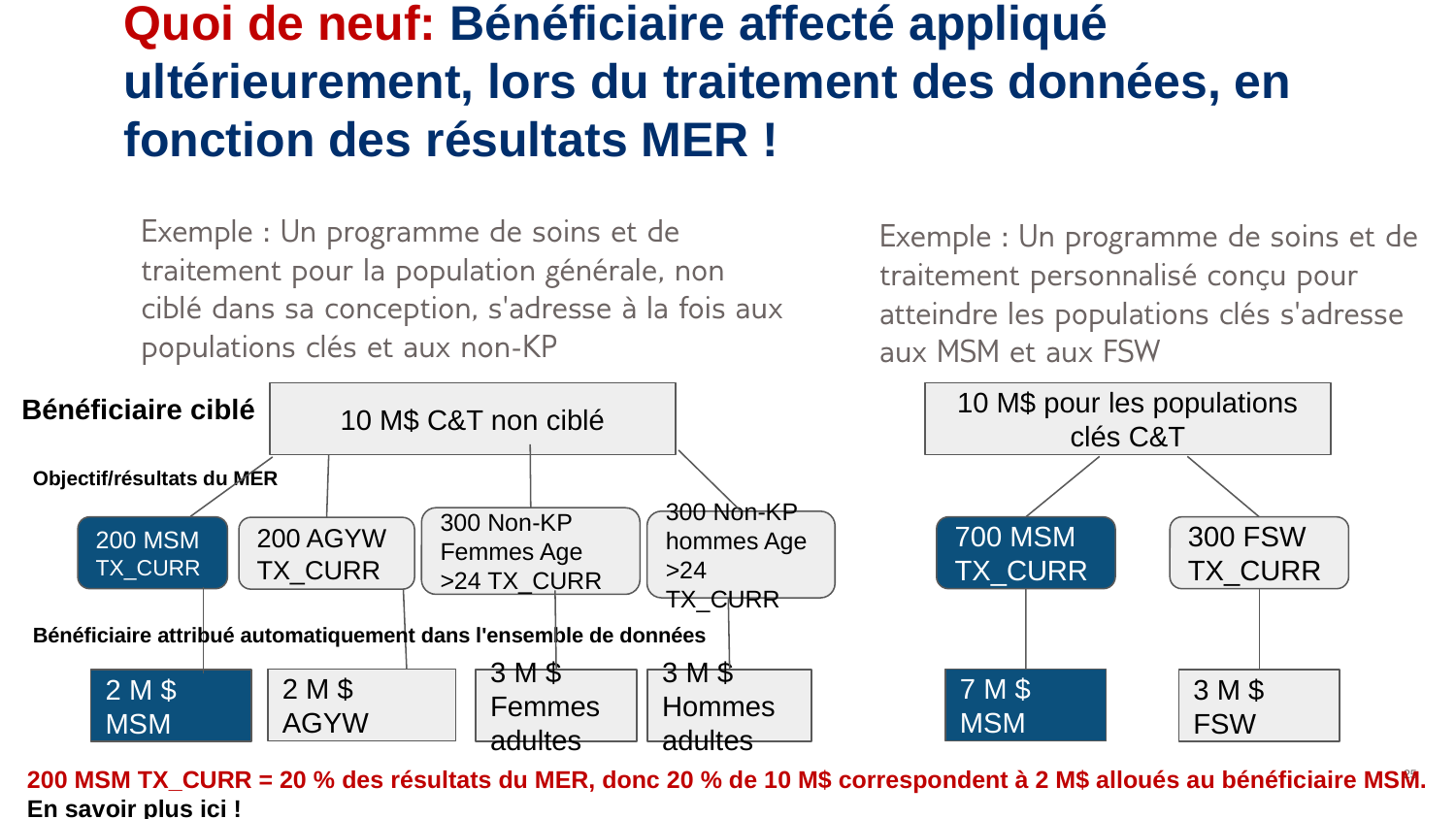

Quoi de neuf: Bénéficiaire affecté appliqué ultérieurement, lors du traitement des données, en fonction des résultats MER !
Exemple : Un programme de soins et de traitement pour la population générale, non ciblé dans sa conception, s'adresse à la fois aux populations clés et aux non-KP
Exemple : Un programme de soins et de traitement personnalisé conçu pour atteindre les populations clés s'adresse aux MSM et aux FSW
Bénéficiaire ciblé
10 M$ C&T non ciblé
10 M$ pour les populations clés C&T
Objectif/résultats du MER
300 Non-KP Femmes Age >24 TX_CURR
300 Non-KP hommes Age >24 TX_CURR
200 MSM TX_CURR
700 MSM TX_CURR
300 FSW TX_CURR
200 AGYW TX_CURR
Bénéficiaire attribué automatiquement dans l'ensemble de données
2 M $ AGYW
7 M $ MSM
2 M $ MSM
3 M $ Femmes adultes
3 M $ Hommes adultes
3 M $ FSW
200 MSM TX_CURR = 20 % des résultats du MER, donc 20 % de 10 M$ correspondent à 2 M$ alloués au bénéficiaire MSM. En savoir plus ici !

25